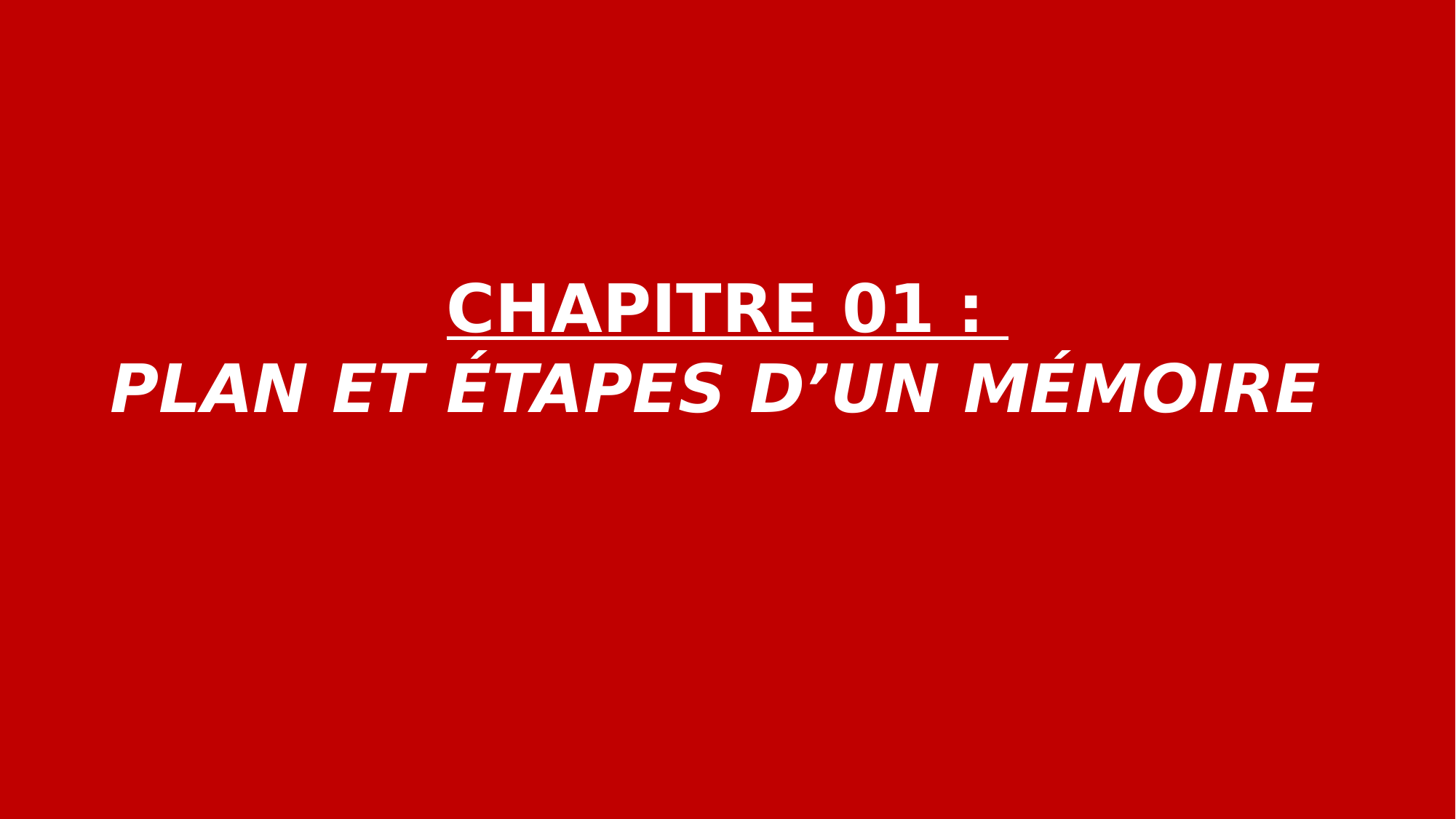

CHAPITRE 01 :
PLAN ET ÉTAPES D’UN MÉMOIRE